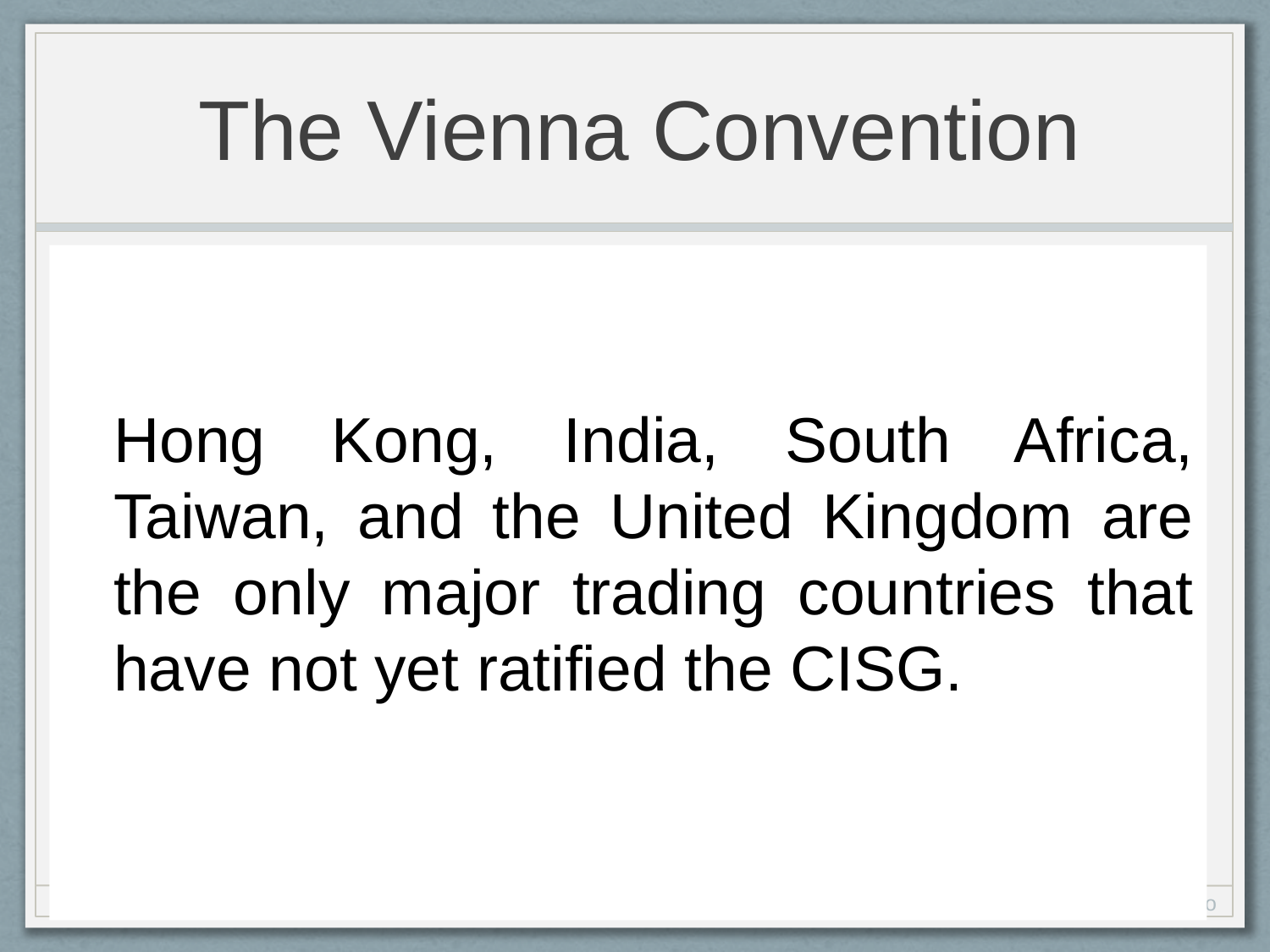

# The Vienna Convention

Hong Kong, India, South Africa, Taiwan, and the United Kingdom are the only major trading countries that have not yet ratified the CISG.
Prof. Tommaso Febbrajo